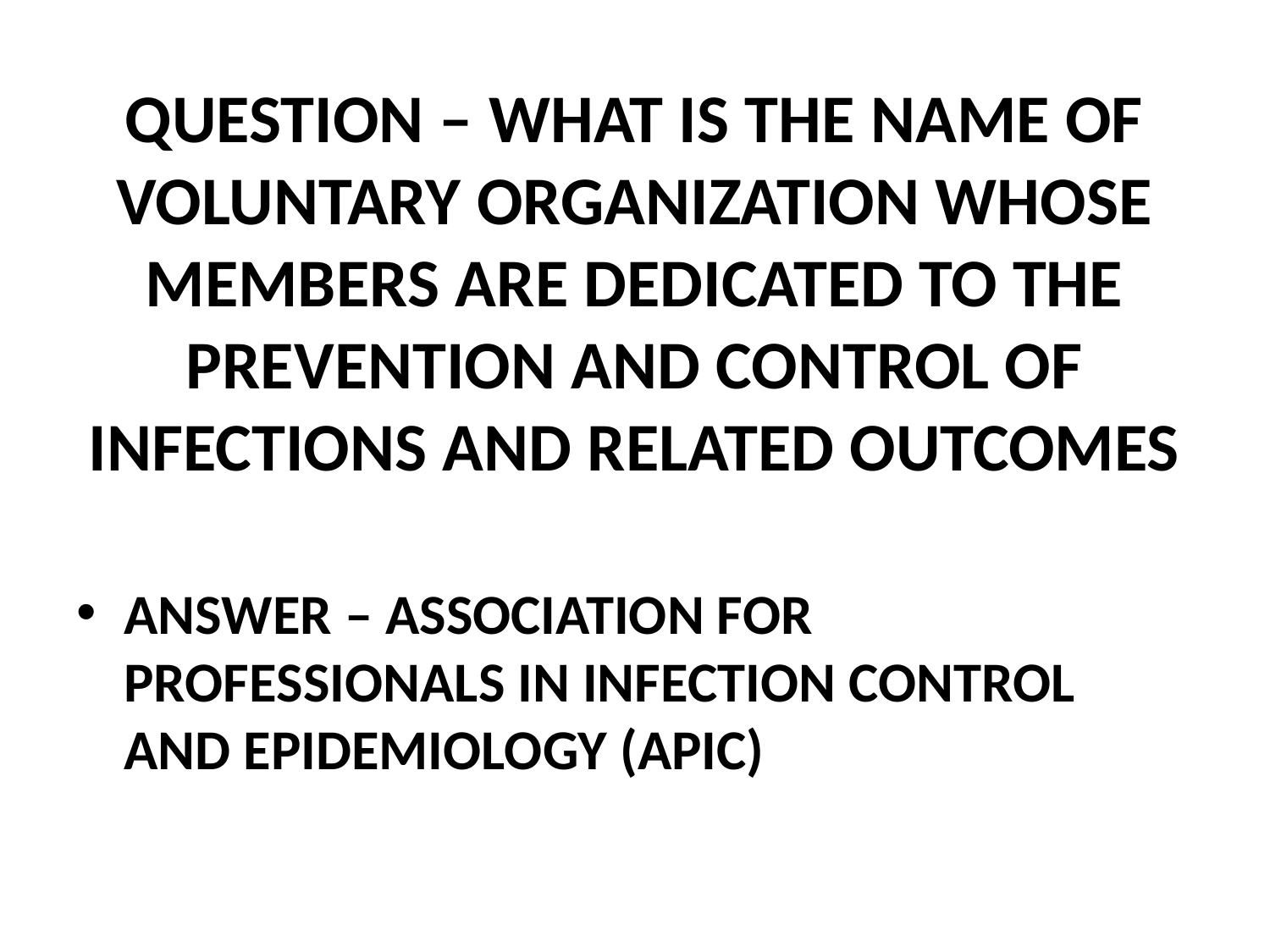

# QUESTION – WHAT IS THE NAME OF VOLUNTARY ORGANIZATION WHOSE MEMBERS ARE DEDICATED TO THE PREVENTION AND CONTROL OF INFECTIONS AND RELATED OUTCOMES
ANSWER – ASSOCIATION FOR PROFESSIONALS IN INFECTION CONTROL AND EPIDEMIOLOGY (APIC)